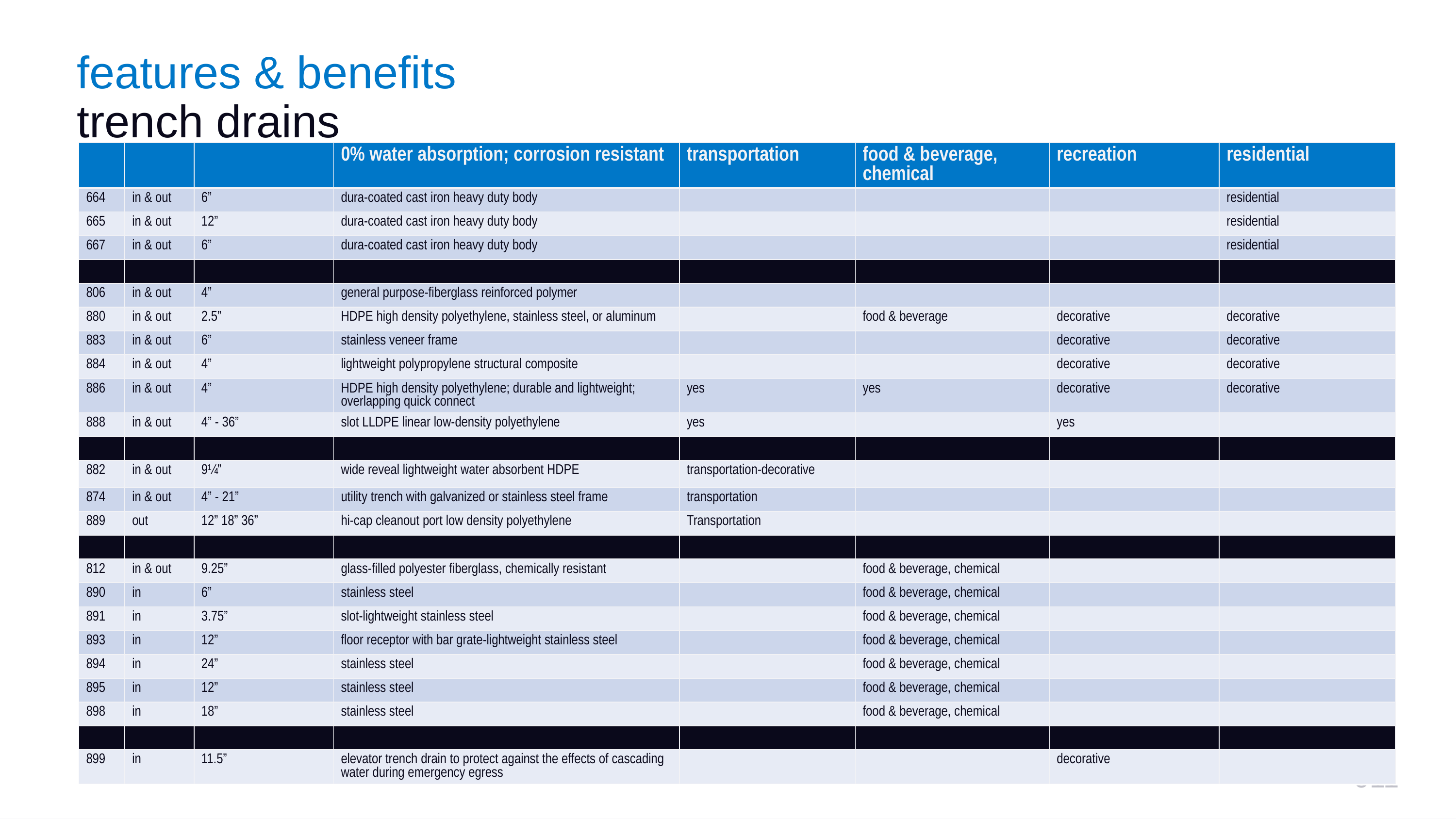

# features & benefits trench drains
|  |  |  | 0% water absorption; corrosion resistant | transportation | food & beverage, chemical | recreation | residential |
| --- | --- | --- | --- | --- | --- | --- | --- |
| 664 | in & out | 6” | dura-coated cast iron heavy duty body |  |  |  | residential |
| 665 | in & out | 12” | dura-coated cast iron heavy duty body |  |  |  | residential |
| 667 | in & out | 6” | dura-coated cast iron heavy duty body |  |  |  | residential |
|  |  |  |  |  |  |  |  |
| 806 | in & out | 4” | general purpose-fiberglass reinforced polymer |  |  |  |  |
| 880 | in & out | 2.5” | HDPE high density polyethylene, stainless steel, or aluminum |  | food & beverage | decorative | decorative |
| 883 | in & out | 6” | stainless veneer frame |  |  | decorative | decorative |
| 884 | in & out | 4” | lightweight polypropylene structural composite |  |  | decorative | decorative |
| 886 | in & out | 4” | HDPE high density polyethylene; durable and lightweight; overlapping quick connect | yes | yes | decorative | decorative |
| 888 | in & out | 4” - 36” | slot LLDPE linear low-density polyethylene | yes |  | yes |  |
|  |  |  |  |  |  |  |  |
| 882 | in & out | 9¼” | wide reveal lightweight water absorbent HDPE | transportation-decorative |  |  |  |
| 874 | in & out | 4” - 21” | utility trench with galvanized or stainless steel frame | transportation |  |  |  |
| 889 | out | 12” 18” 36” | hi-cap cleanout port low density polyethylene | Transportation |  |  |  |
|  |  |  |  |  |  |  |  |
| 812 | in & out | 9.25” | glass-filled polyester fiberglass, chemically resistant |  | food & beverage, chemical |  |  |
| 890 | in | 6” | stainless steel |  | food & beverage, chemical |  |  |
| 891 | in | 3.75” | slot-lightweight stainless steel |  | food & beverage, chemical |  |  |
| 893 | in | 12” | floor receptor with bar grate-lightweight stainless steel |  | food & beverage, chemical |  |  |
| 894 | in | 24” | stainless steel |  | food & beverage, chemical |  |  |
| 895 | in | 12” | stainless steel |  | food & beverage, chemical |  |  |
| 898 | in | 18” | stainless steel |  | food & beverage, chemical |  |  |
|  |  |  |  |  |  |  |  |
| 899 | in | 11.5” | elevator trench drain to protect against the effects of cascading water during emergency egress |  |  | decorative |  |

page
011